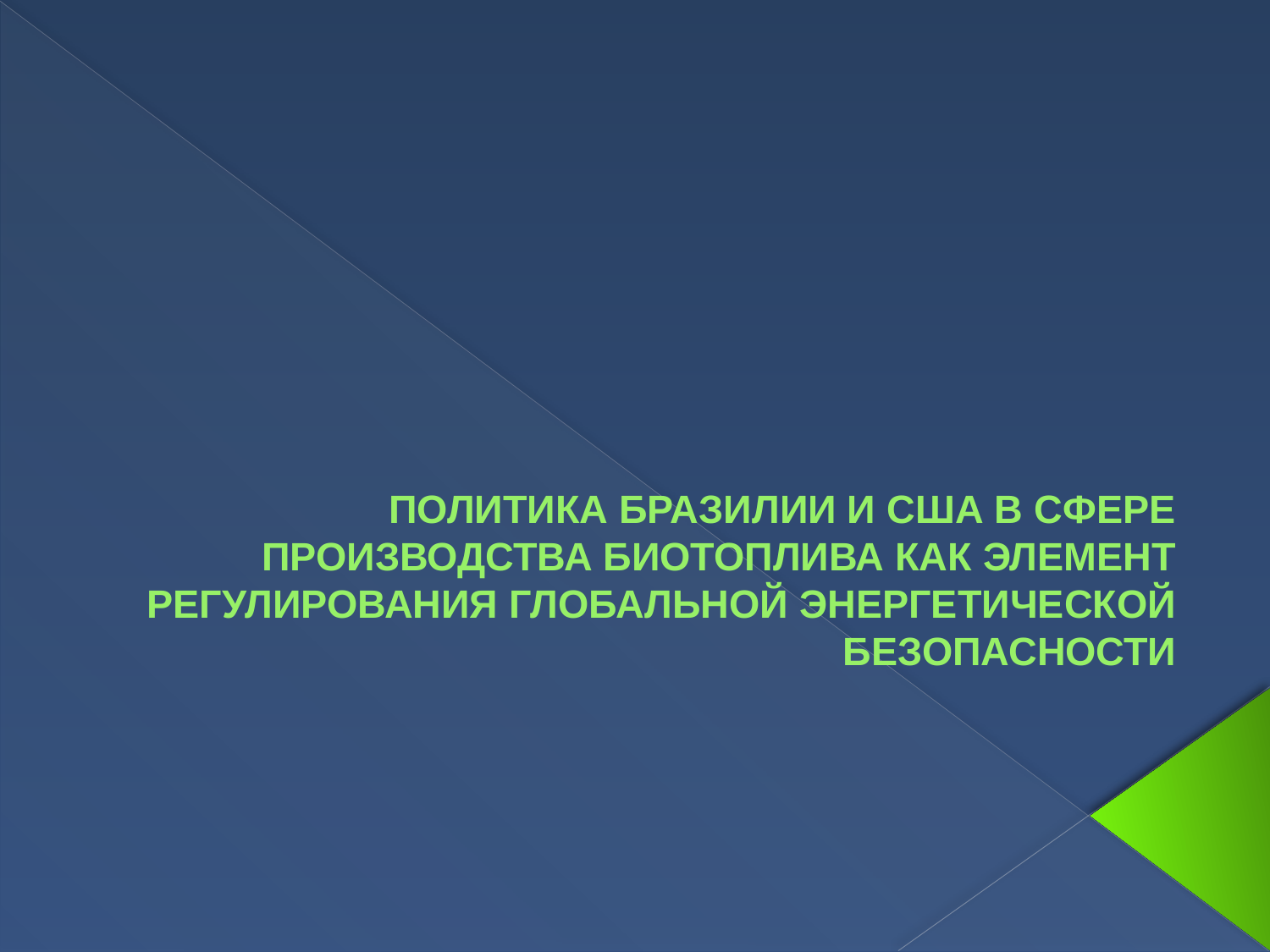

# ПОЛИТИКА БРАЗИЛИИ И США В СФЕРЕ ПРОИЗВОДСТВА БИОТОПЛИВА КАК ЭЛЕМЕНТ РЕГУЛИРОВАНИЯ ГЛОБАЛЬНОЙ ЭНЕРГЕТИЧЕСКОЙ БЕЗОПАСНОСТИ